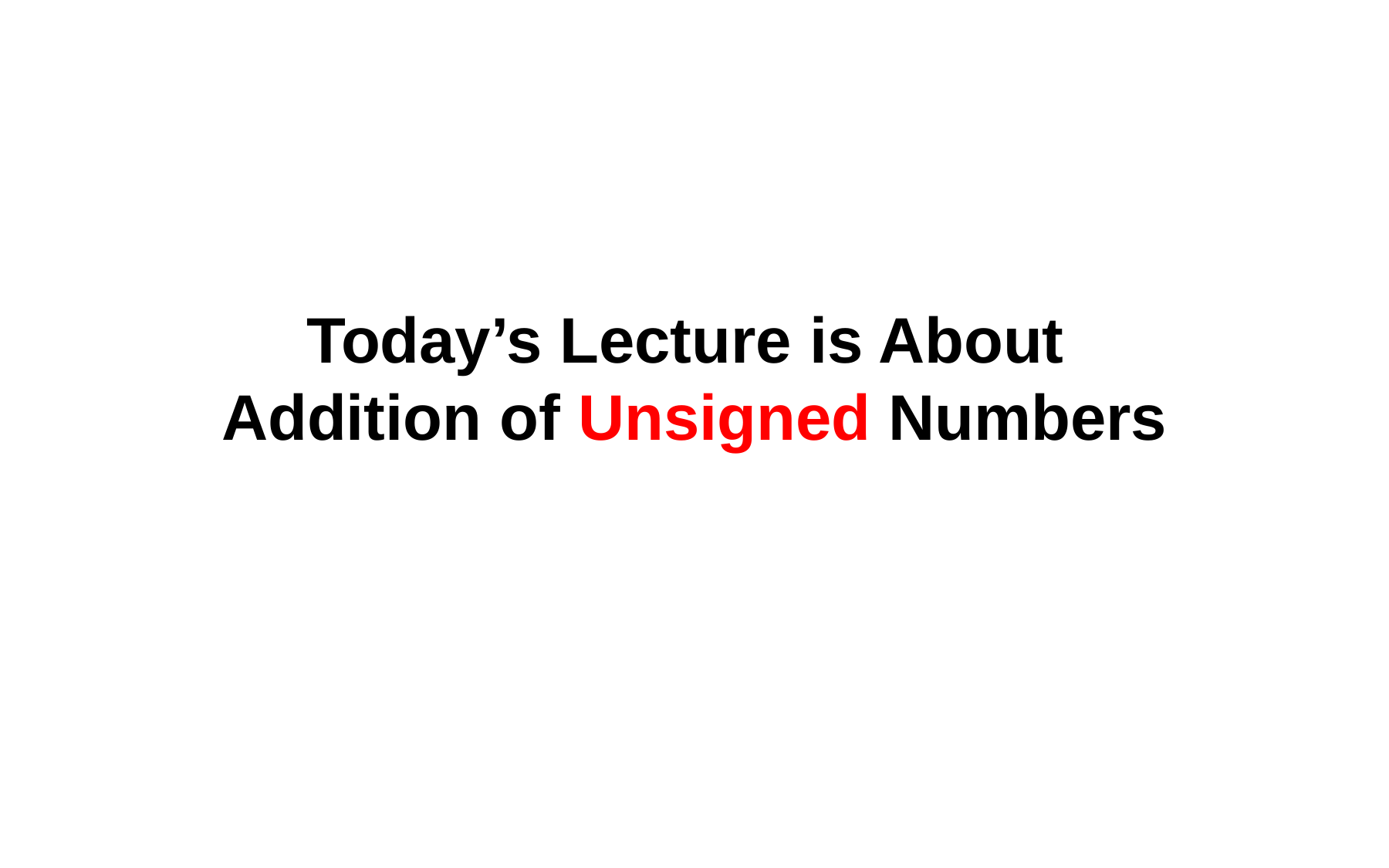

Today’s Lecture is About
Addition of Unsigned Numbers